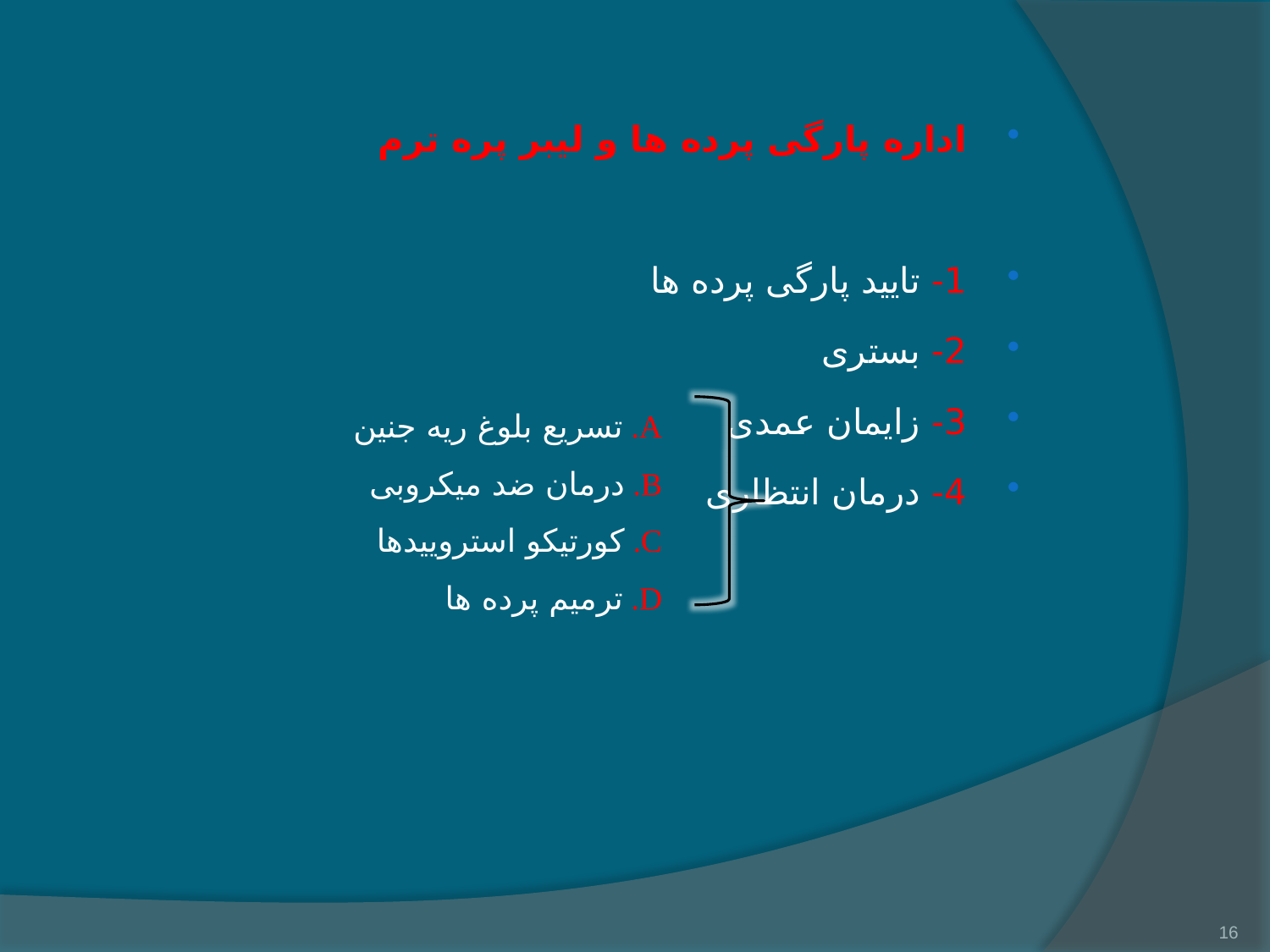

اداره پارگی پرده ها و لیبر پره ترم

1- تایید پارگی پرده ها
2- بستری
3- زایمان عمدی
4- درمان انتظاری

A. تسریع بلوغ ریه جنین
B. درمان ضد میکروبی
C. کورتیکو استروییدها
D. ترمیم پرده ها

16